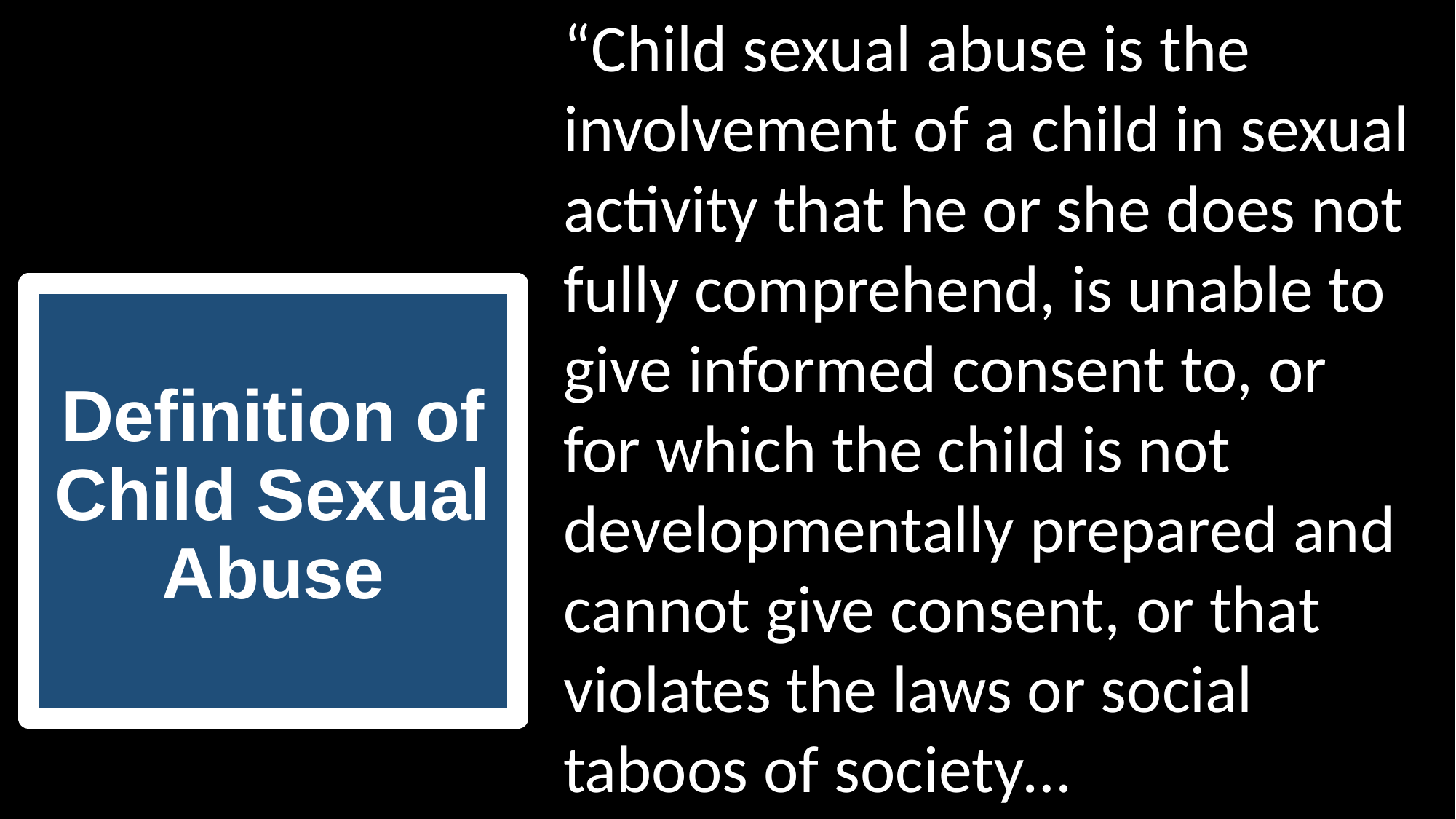

“Child sexual abuse is the involvement of a child in sexual activity that he or she does not fully comprehend, is unable to give informed consent to, or for which the child is not developmentally prepared and cannot give consent, or that violates the laws or social taboos of society…
# Definition of Child Sexual Abuse